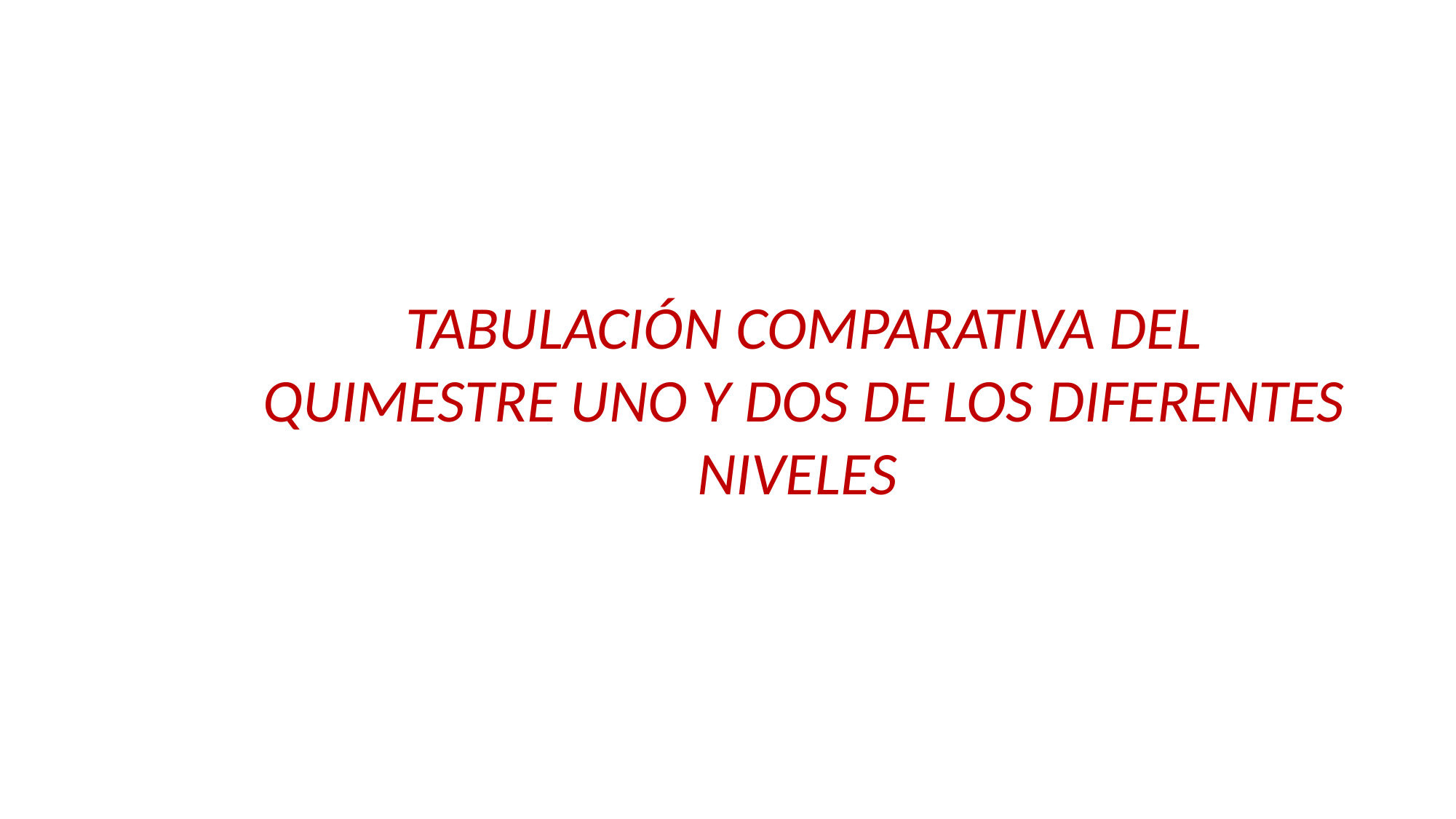

TABULACIÓN COMPARATIVA DEL QUIMESTRE UNO Y DOS DE LOS DIFERENTES NIVELES